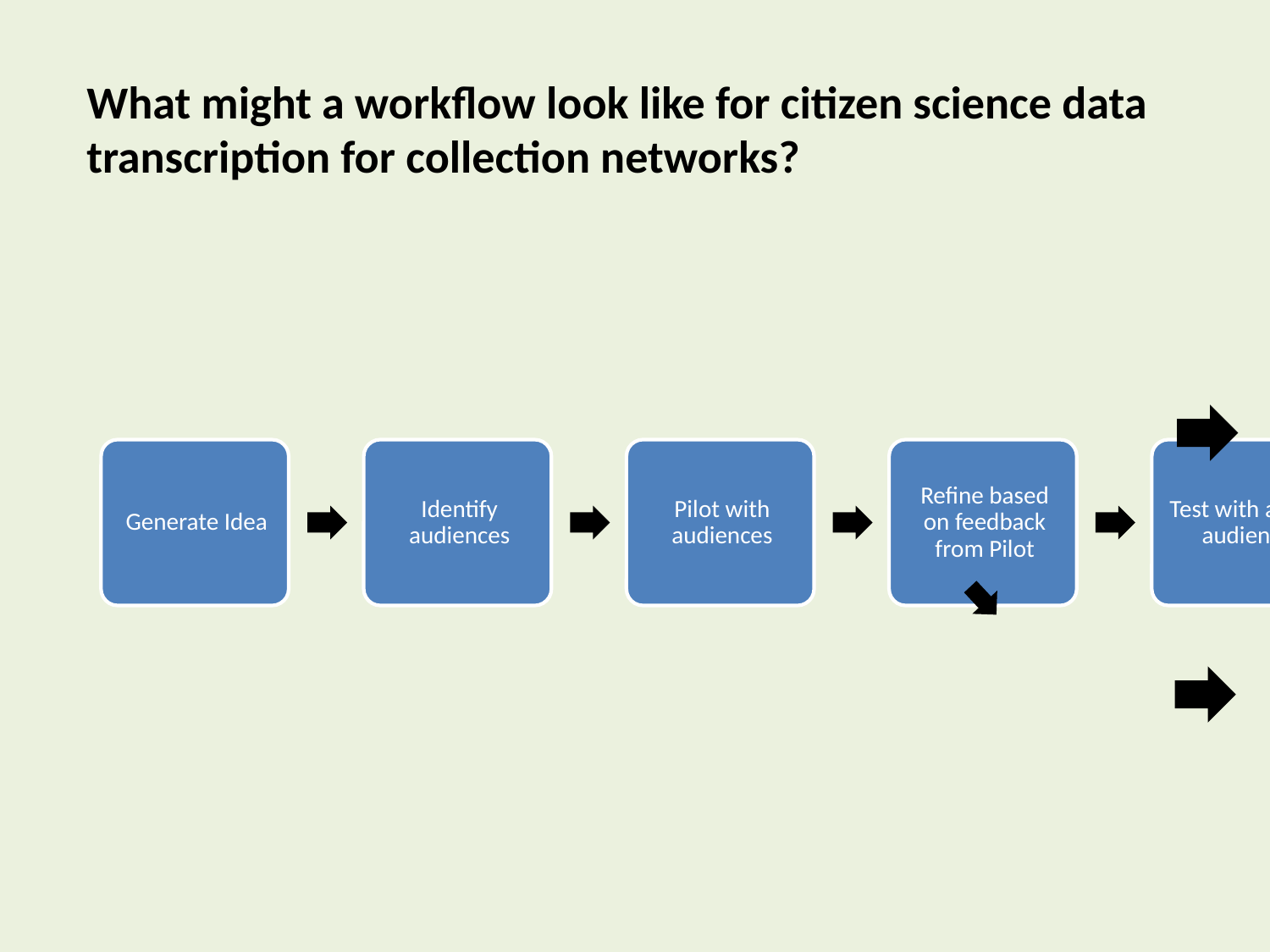

What might a workflow look like for citizen science data transcription for collection networks?
Generate Idea

Identify audiences

Pilot with audiences

Refine based on feedback from Pilot

Test with a new audience

If good, Launch across TCNs

If not good, test with a third audience